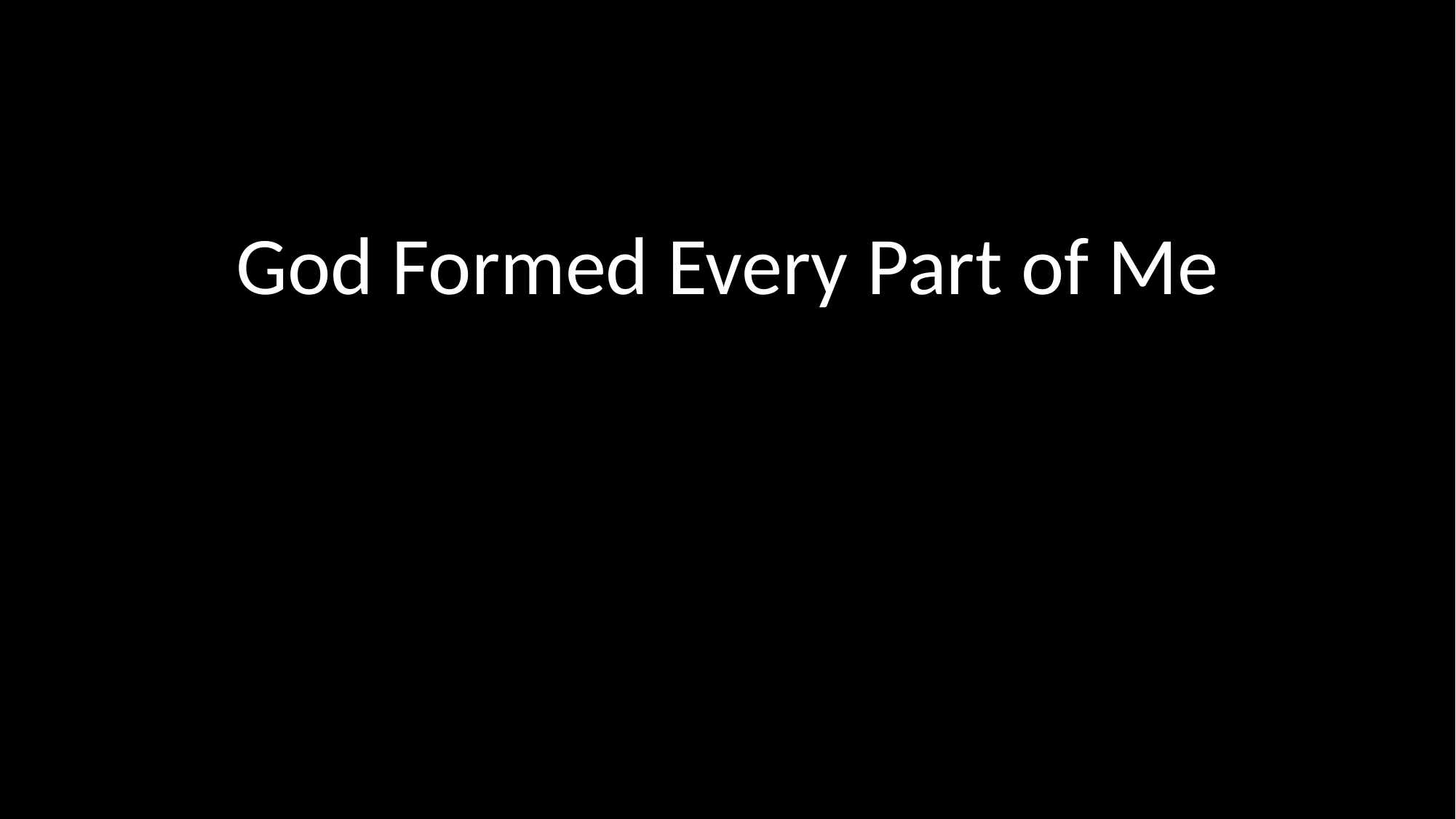

#
God Formed Every Part of Me